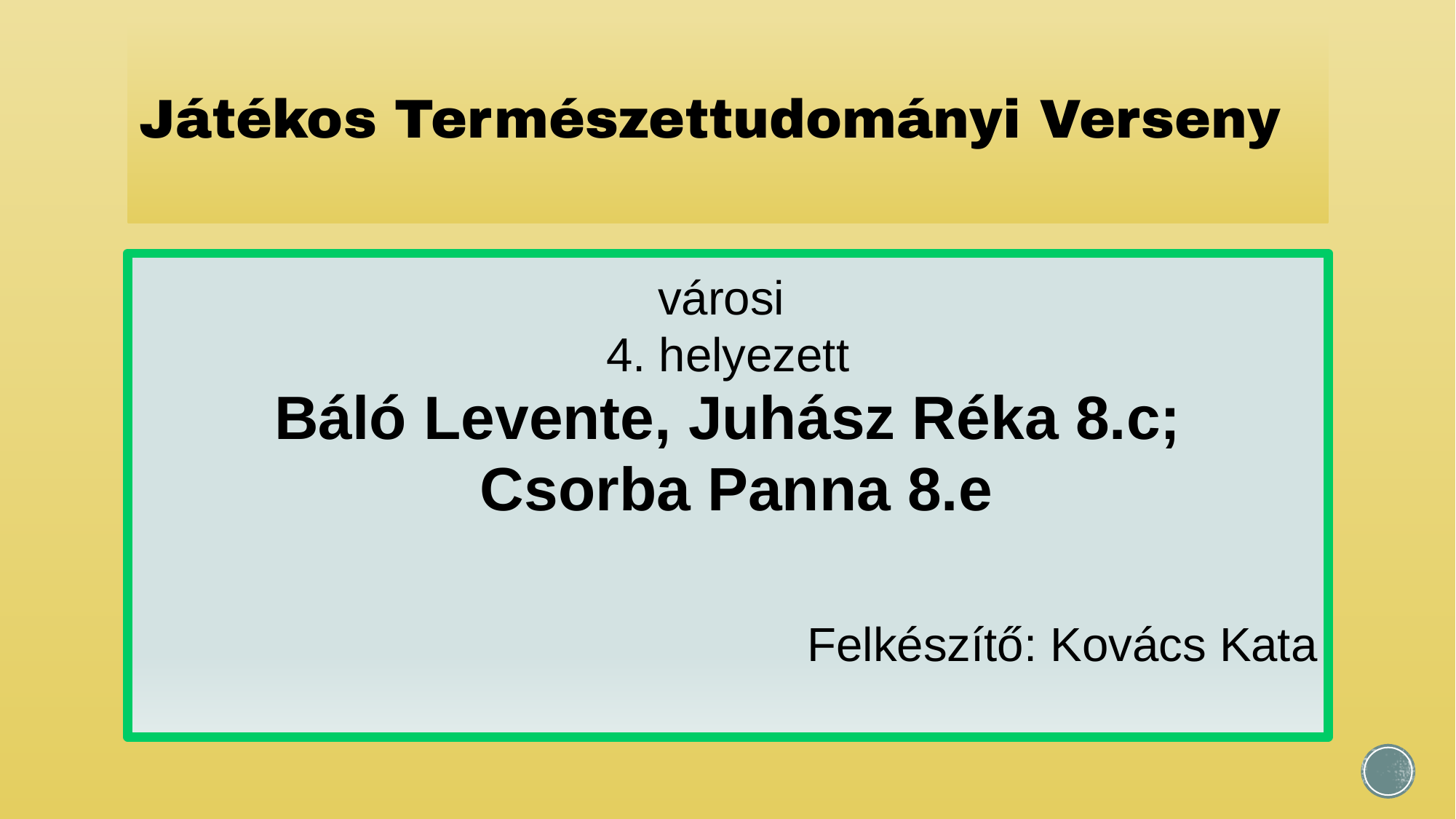

# Játékos Természettudományi Verseny

városi
4. helyezett
Báló Levente, Juhász Réka 8.c;
 Csorba Panna 8.e

Felkészítő: Kovács Kata